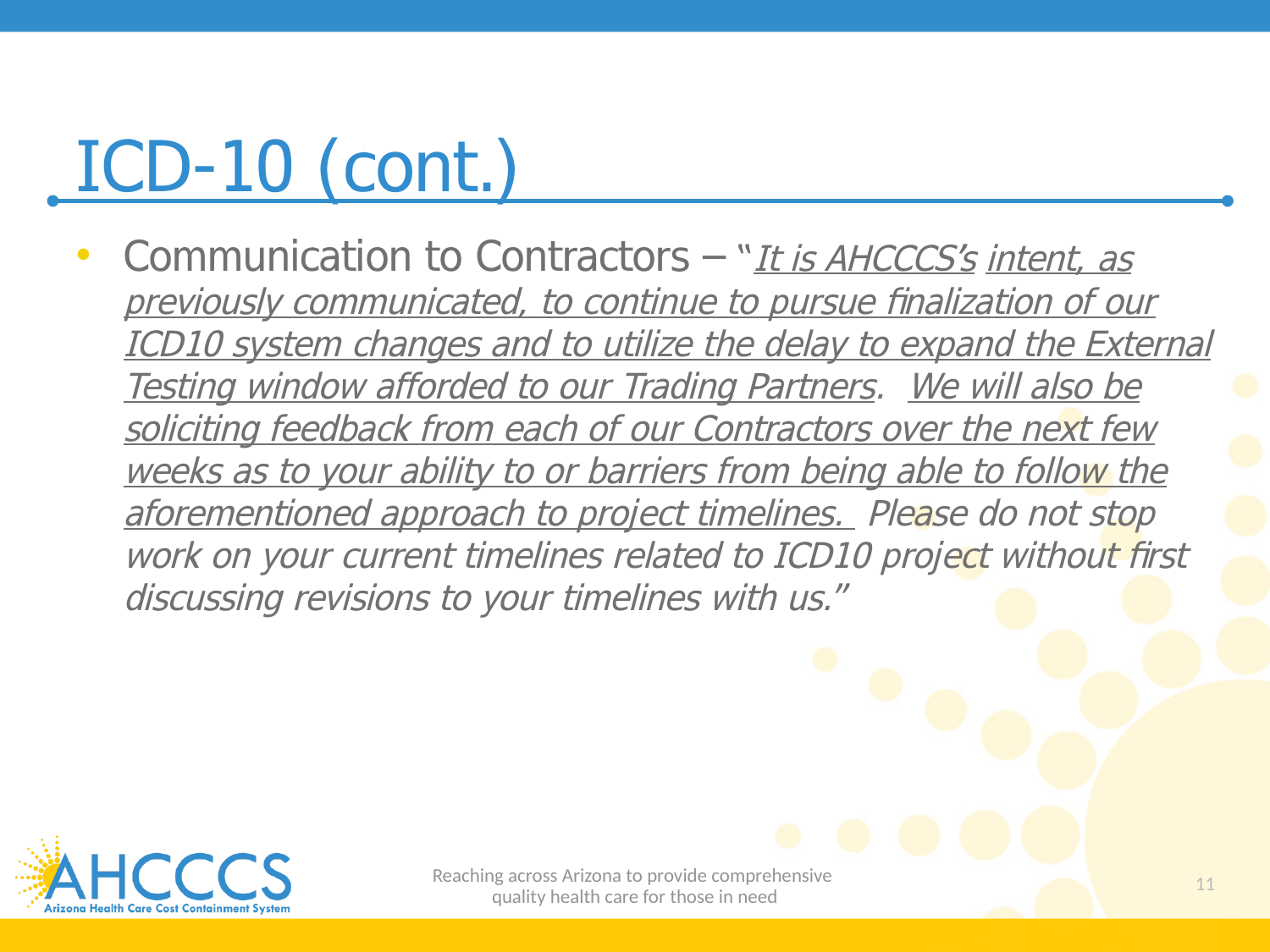

# ICD-10 (cont.)
Communication to Contractors – “It is AHCCCS’s intent, as previously communicated, to continue to pursue finalization of our ICD10 system changes and to utilize the delay to expand the External Testing window afforded to our Trading Partners.  We will also be soliciting feedback from each of our Contractors over the next few weeks as to your ability to or barriers from being able to follow the aforementioned approach to project timelines.  Please do not stop work on your current timelines related to ICD10 project without first discussing revisions to your timelines with us.”

Reaching across Arizona to provide comprehensive
quality health care for those in need
11